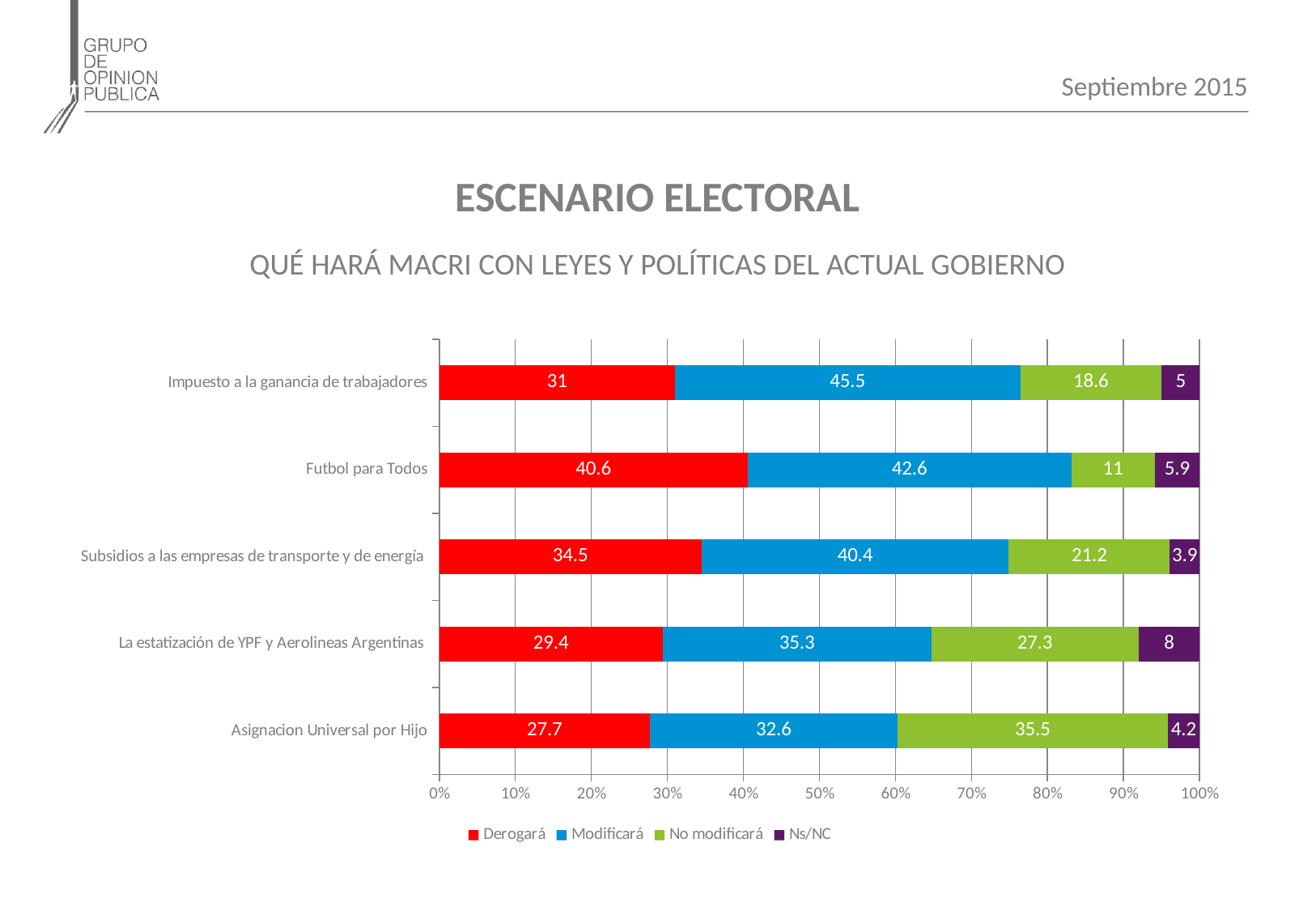

Septiembre 2015
ESCENARIO ELECTORAL
QUÉ HARÁ MACRI CON LEYES Y POLÍTICAS DEL ACTUAL GOBIERNO

### Chart

| Category | Derogará | Modificará | No modificará | Ns/NC |
|---|---|---|---|---|
|  Asignacion Universal por Hijo | 27.7 | 32.6 | 35.5 | 4.2 |
|  La estatización de YPF y Aerolineas Argentinas  | 29.4 | 35.300000000000004 | 27.3 | 8.0 |
| Subsidios a las empresas de transporte y de energía  | 34.5 | 40.4 | 21.2 | 3.9 |
|  Futbol para Todos | 40.6 | 42.6 | 11.0 | 5.9 |
|   Impuesto a la ganancia de trabajadores | 31.0 | 45.5 | 18.6 | 5.0 |